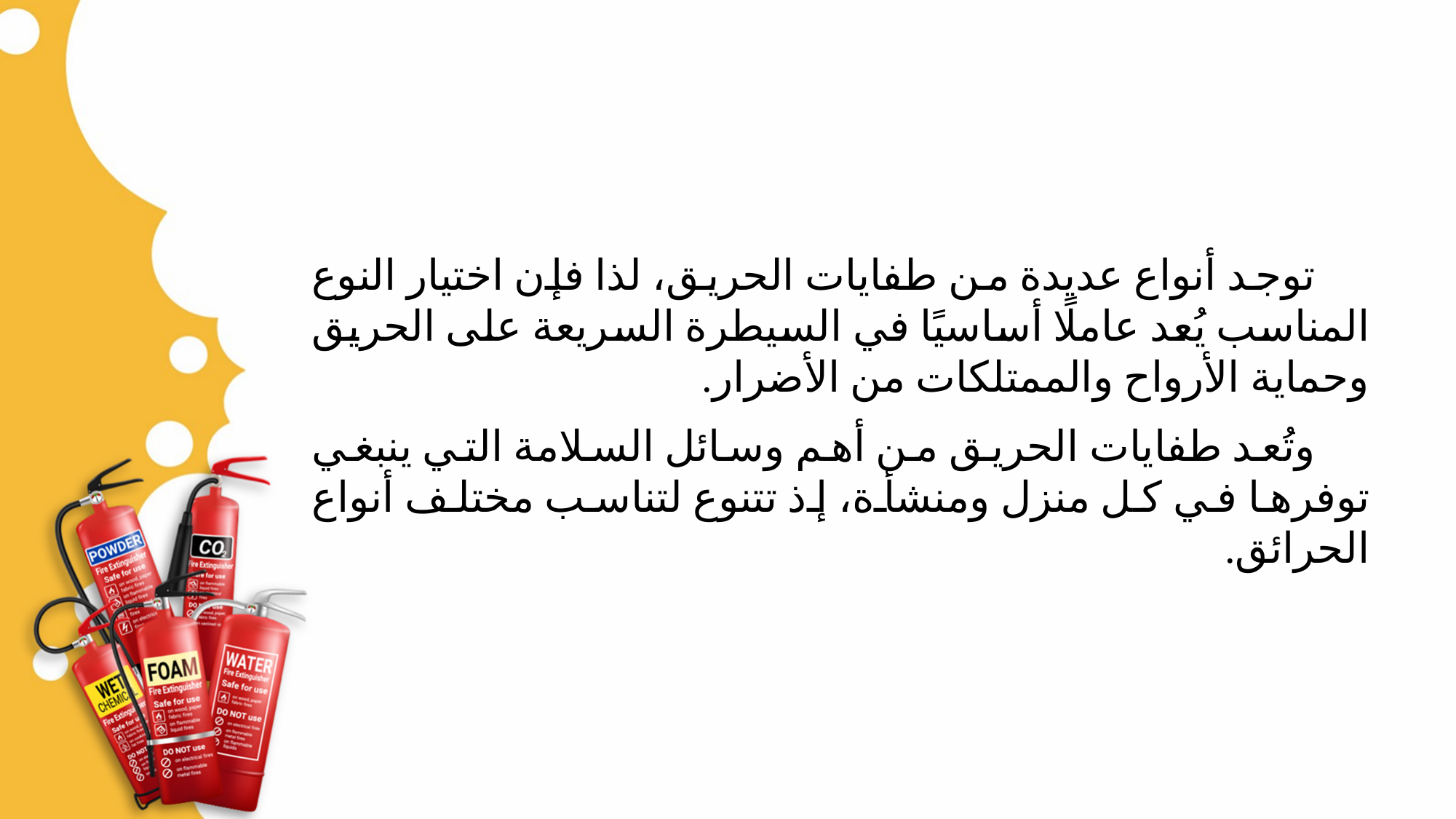

توجد أنواع عديدة من طفايات الحريق، لذا فإن اختيار النوع المناسب يُعد عاملًا أساسيًا في السيطرة السريعة على الحريق وحماية الأرواح والممتلكات من الأضرار.
وتُعد طفايات الحريق من أهم وسائل السلامة التي ينبغي توفرها في كل منزل ومنشأة، إذ تتنوع لتناسب مختلف أنواع الحرائق.